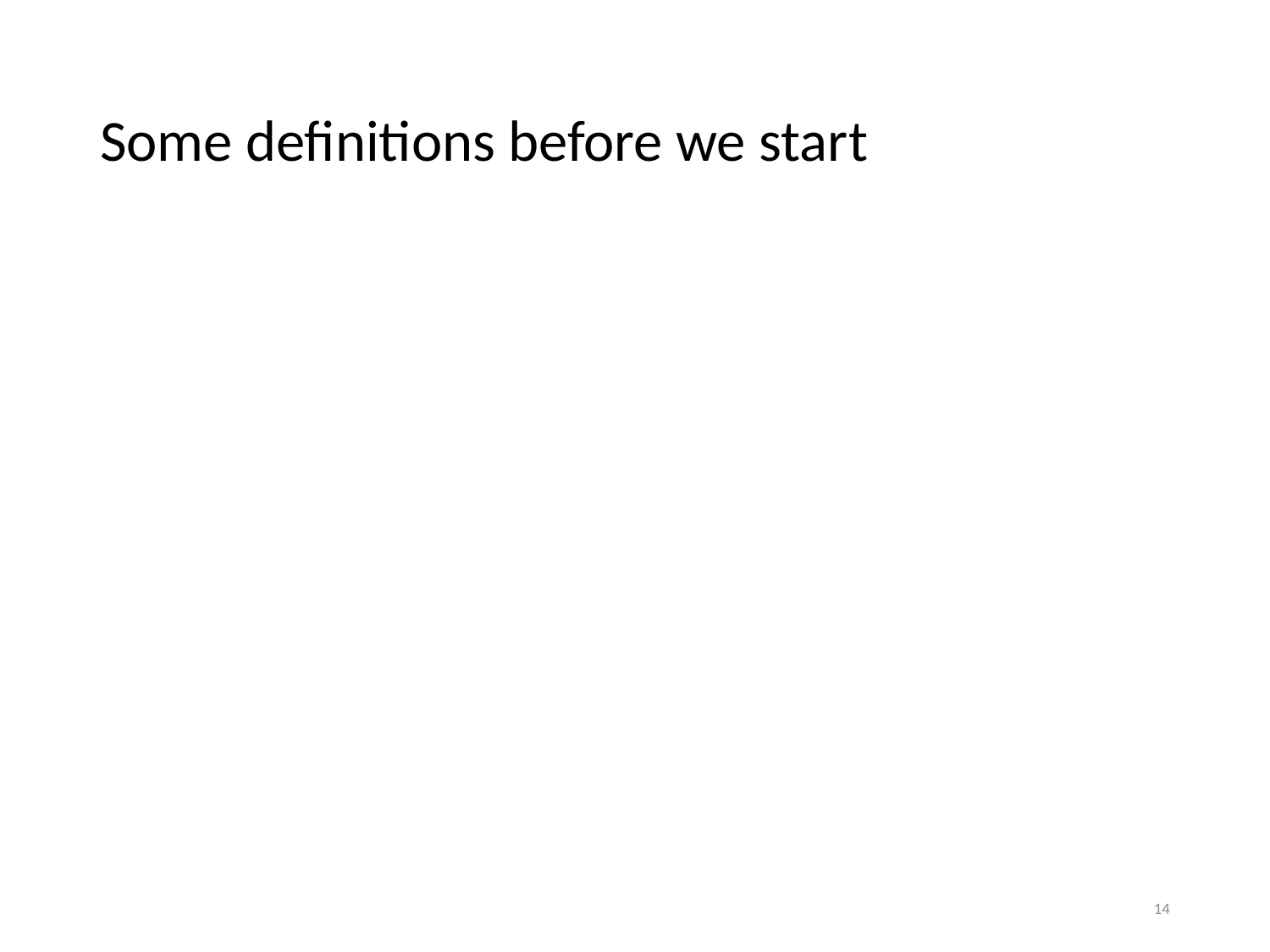

# Some definitions before we start
14